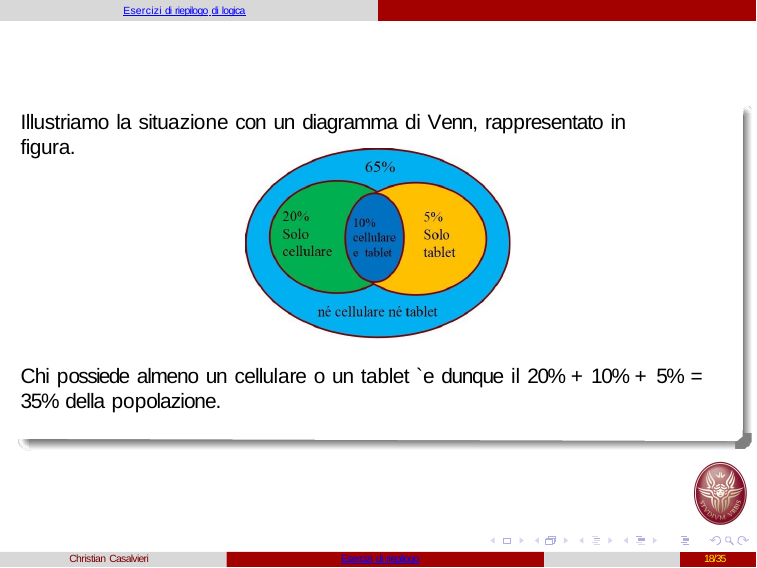

Esercizi di riepilogo di logica

Illustriamo la situazione con un diagramma di Venn, rappresentato in figura.

Chi possiede almeno un cellulare o un tablet `e dunque il 20% + 10% + 5% = 35% della popolazione.

Christian Casalvieri
Esercizi di riepilogo
18/35